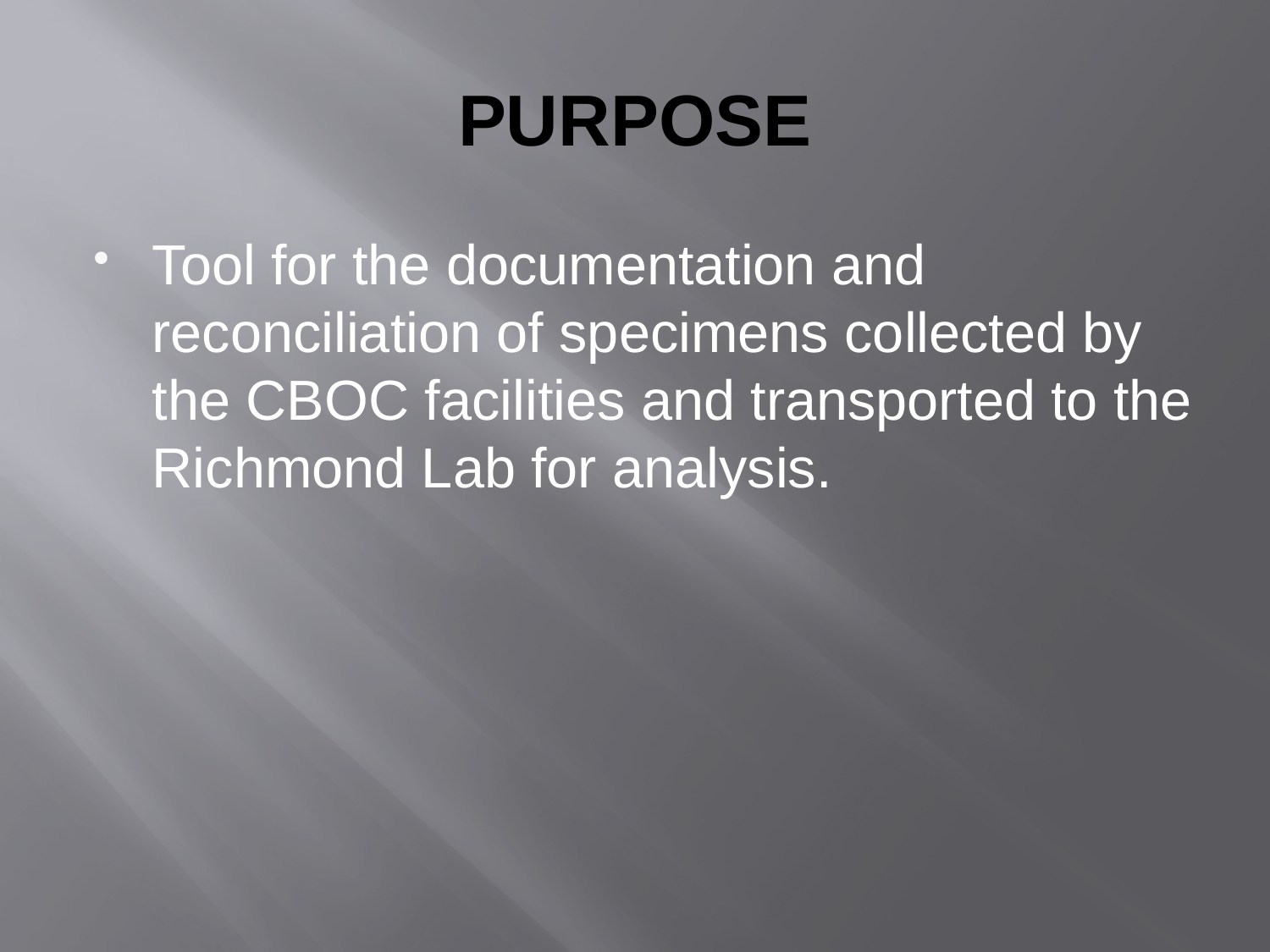

# PURPOSE
Tool for the documentation and reconciliation of specimens collected by the CBOC facilities and transported to the Richmond Lab for analysis.